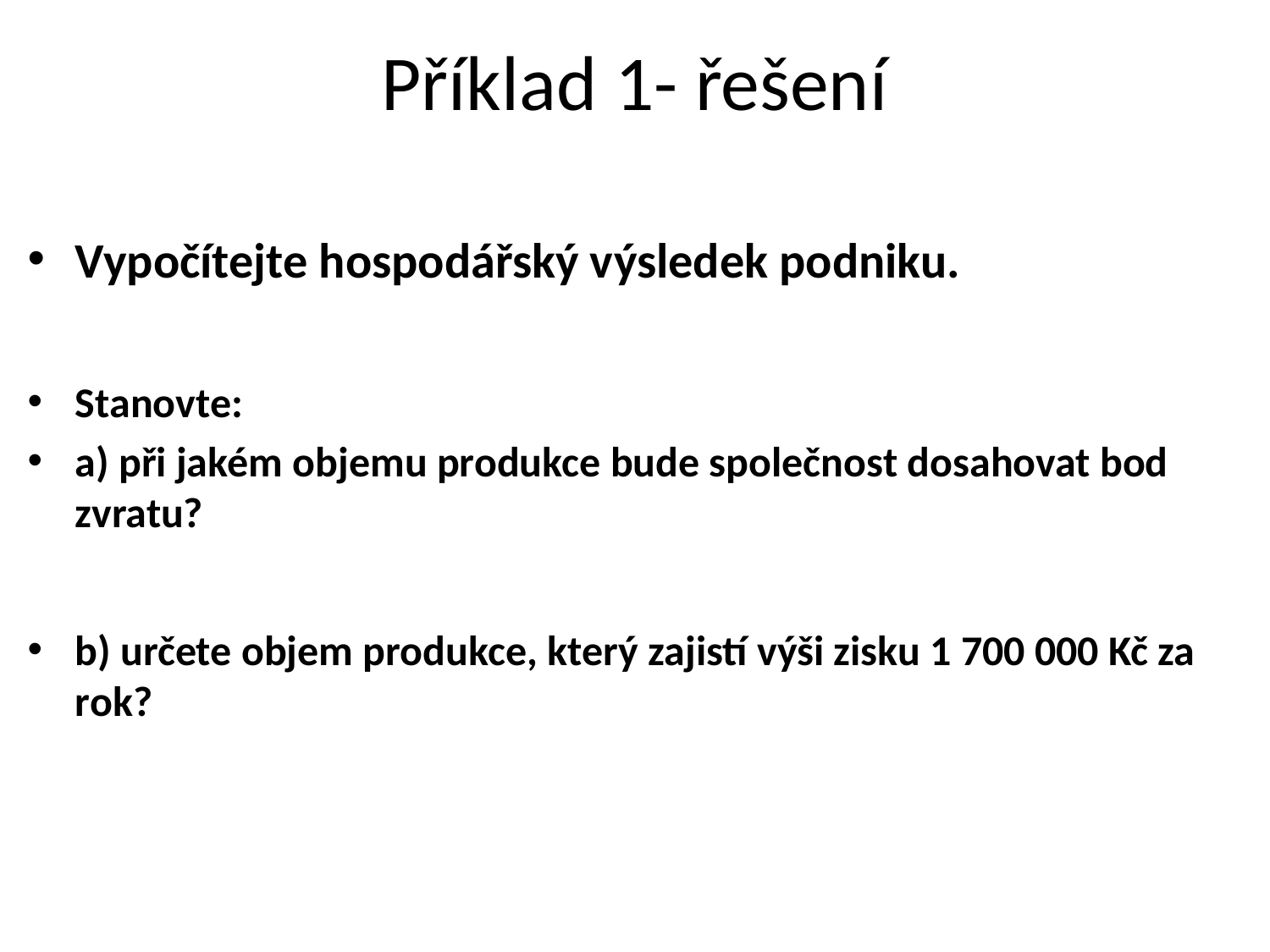

# Příklad 1- řešení
Vypočítejte hospodářský výsledek podniku.

Stanovte:
a) při jakém objemu produkce bude společnost dosahovat bod zvratu?

b) určete objem produkce, který zajistí výši zisku 1 700 000 Kč za rok?